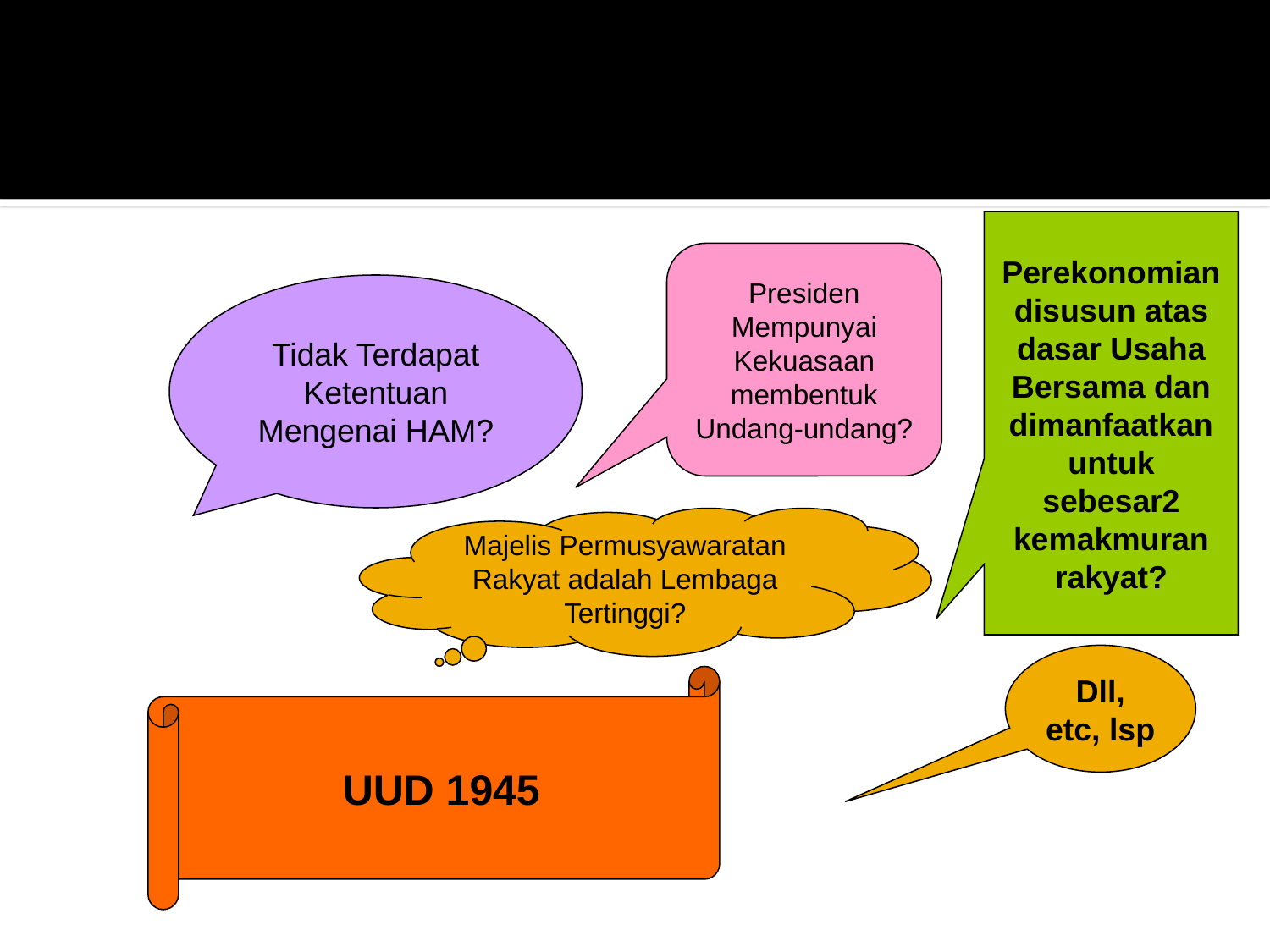

#
Perekonomian disusun atas dasar Usaha Bersama dan dimanfaatkan untuk sebesar2 kemakmuran rakyat?
Presiden Mempunyai Kekuasaan membentuk Undang-undang?
Tidak Terdapat Ketentuan Mengenai HAM?
Majelis Permusyawaratan Rakyat adalah Lembaga Tertinggi?
Dll, etc, lsp
UUD 1945